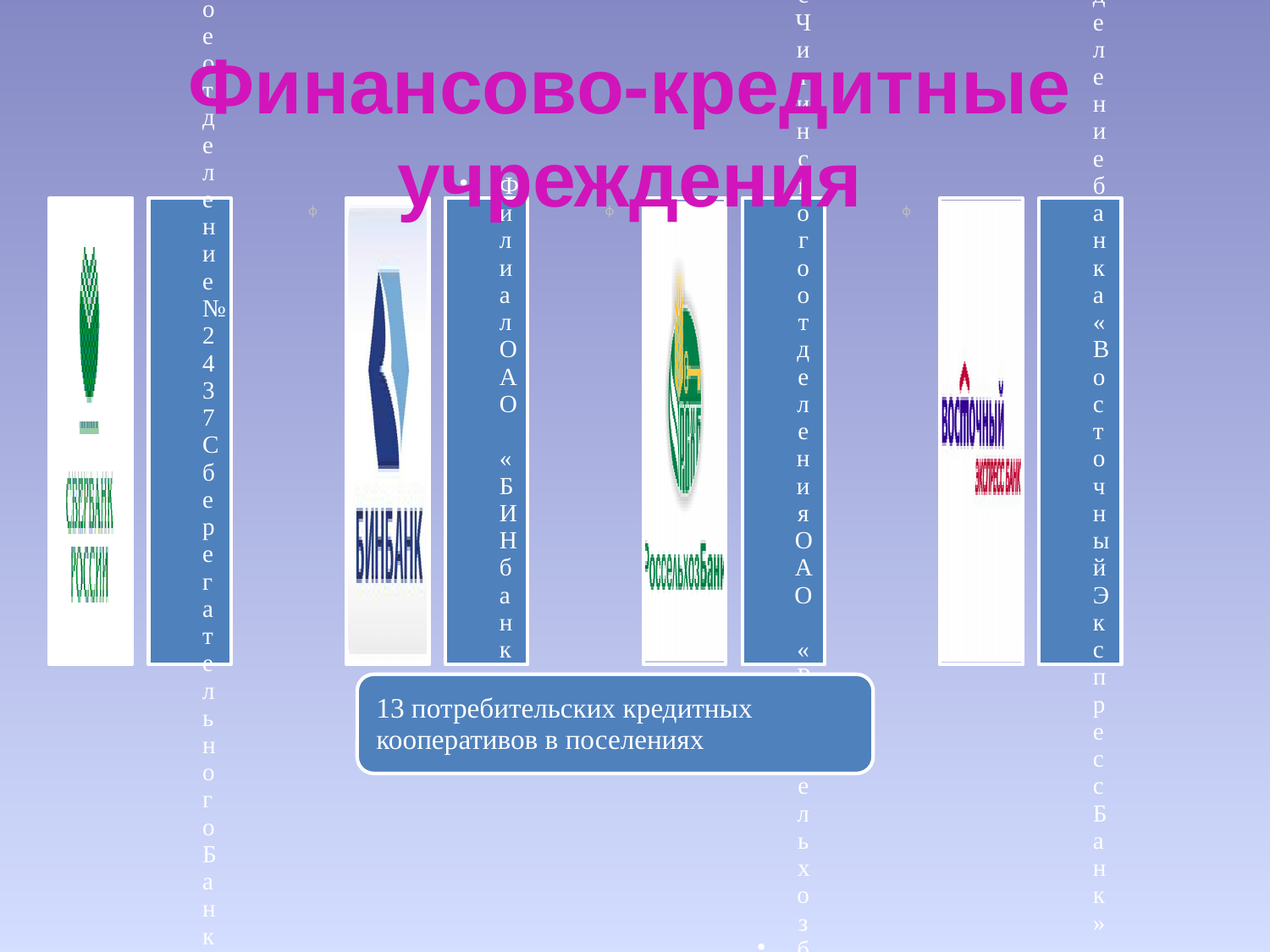

Финансово-кредитные учреждения
ф
ф
ф
Филиал ОАО «БИНбанк»
банк»
13 потребительских кредитных кооперативов в поселениях